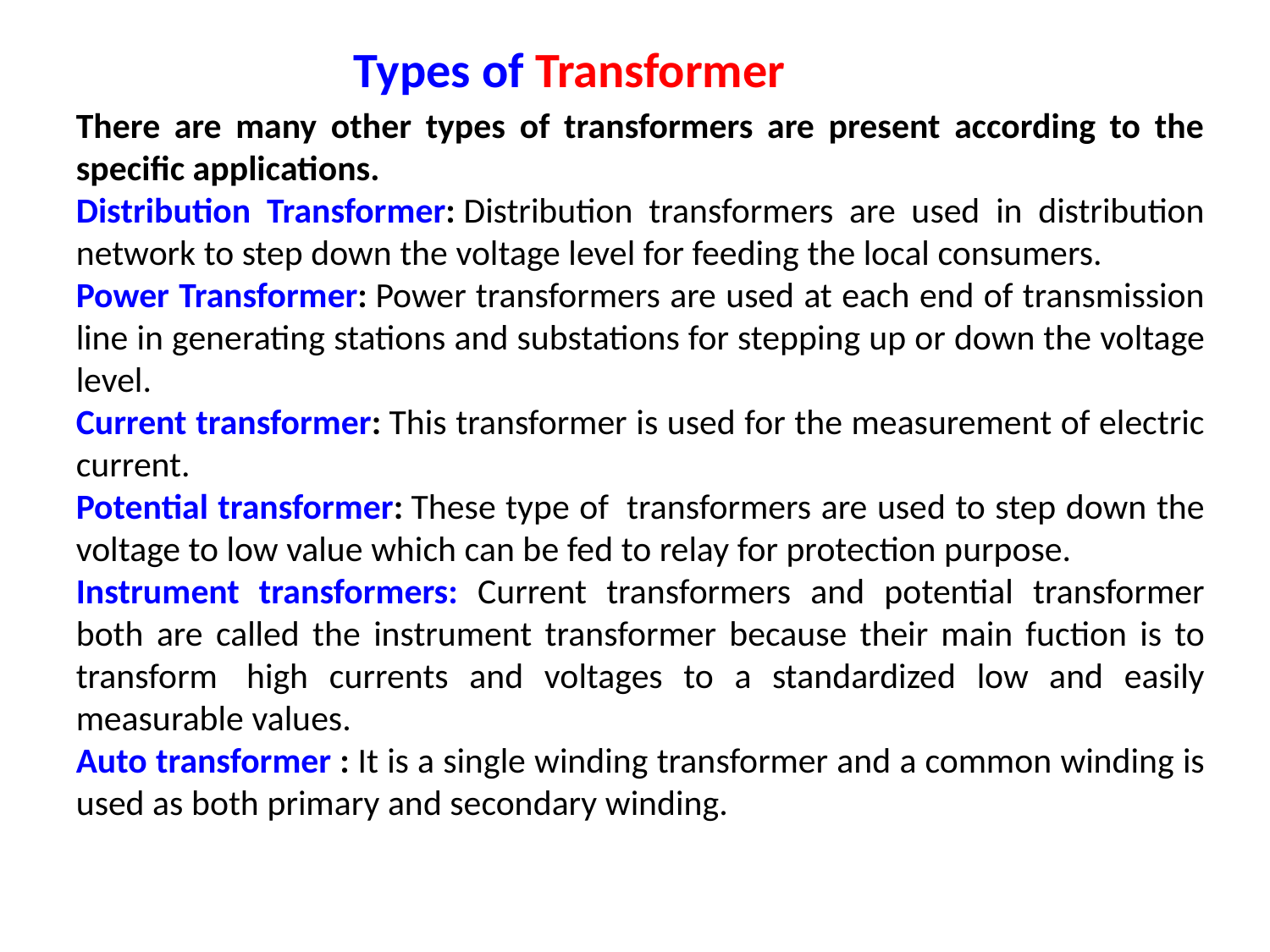

Types of Transformer
There are many other types of transformers are present according to the specific applications.
Distribution Transformer: Distribution transformers are used in distribution network to step down the voltage level for feeding the local consumers.
Power Transformer: Power transformers are used at each end of transmission line in generating stations and substations for stepping up or down the voltage level.
Current transformer: This transformer is used for the measurement of electric current.
Potential transformer: These type of  transformers are used to step down the voltage to low value which can be fed to relay for protection purpose.
Instrument transformers: Current transformers and potential transformer both are called the instrument transformer because their main fuction is to transform  high currents and voltages to a standardized low and easily measurable values.
Auto transformer : It is a single winding transformer and a common winding is used as both primary and secondary winding.